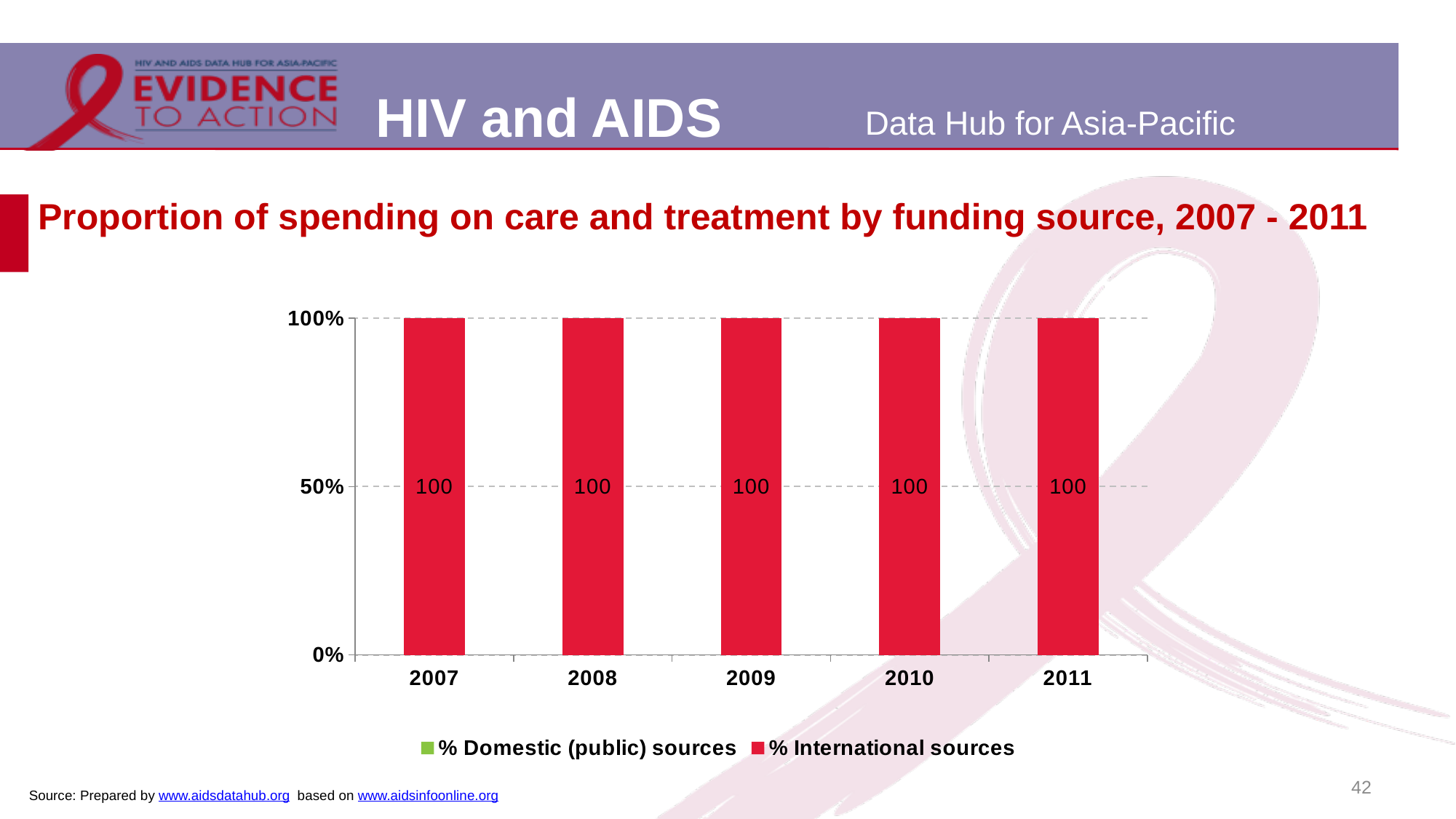

# Proportion of spending on care and treatment by funding source, 2007 - 2011

### Chart

| Category | % Domestic (public) sources | % International sources |
|---|---|---|
| 2007 | 0.0 | 1.0 |
| 2008 | 0.0 | 1.0 |
| 2009 | 0.0 | 1.0 |
| 2010 | 0.0 | 1.0000000259593185 |
| 2011 | 0.0 | 1.0 |
42
Source: Prepared by www.aidsdatahub.org  based on www.aidsinfoonline.org